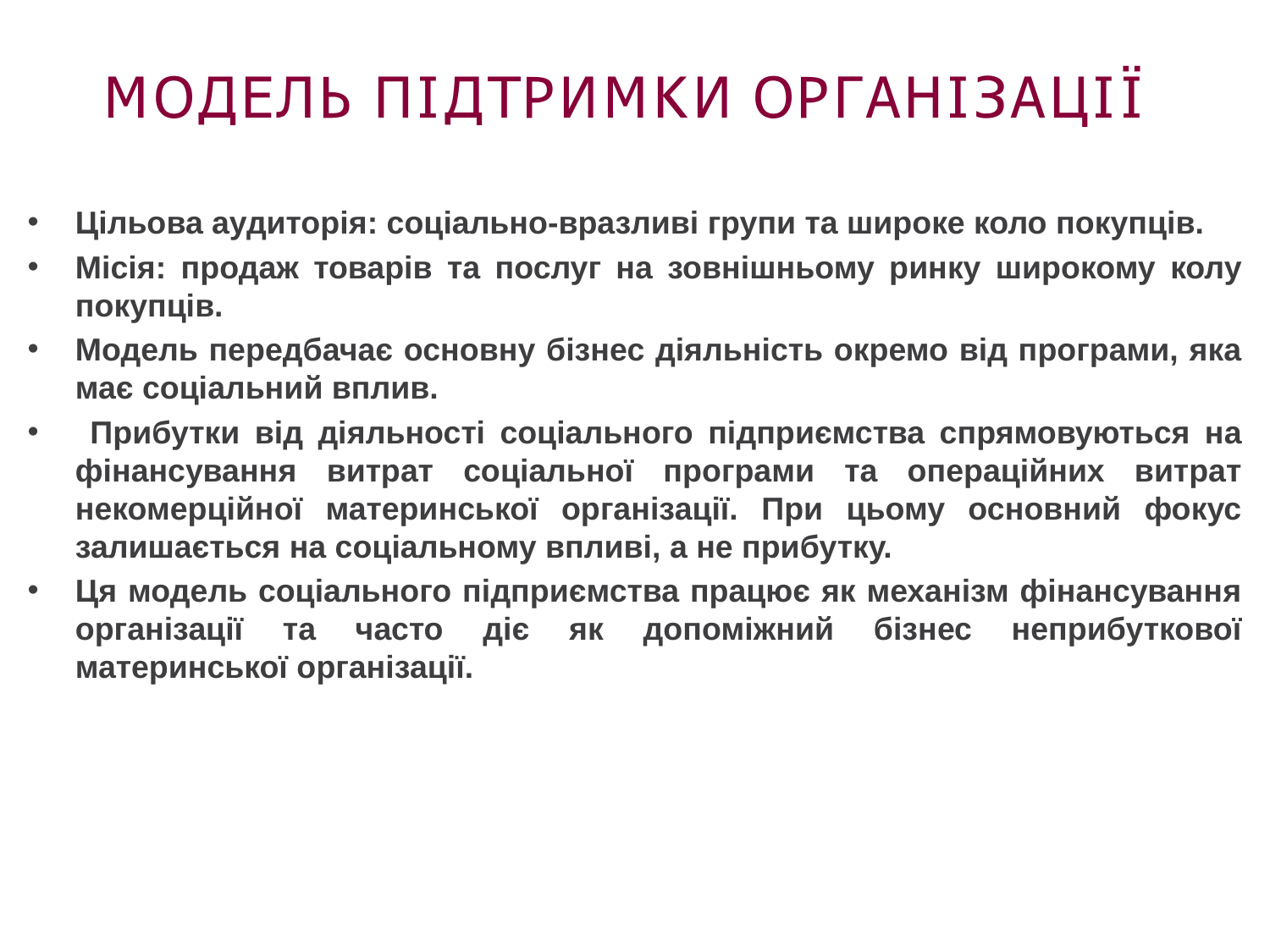

# Модель підтримки організації
Цільова аудиторія: соціально-вразливі групи та широке коло покупців.
Місія: продаж товарів та послуг на зовнішньому ринку широкому колу покупців.
Модель передбачає основну бізнес діяльність окремо від програми, яка має соціальний вплив.
 Прибутки від діяльності соціального підприємства спрямовуються на фінансування витрат соціальної програми та операційних витрат некомерційної материнської організації. При цьому основний фокус залишається на соціальному впливі, а не прибутку.
Ця модель соціального підприємства працює як механізм фінансування організації та часто діє як допоміжний бізнес неприбуткової материнської організації.